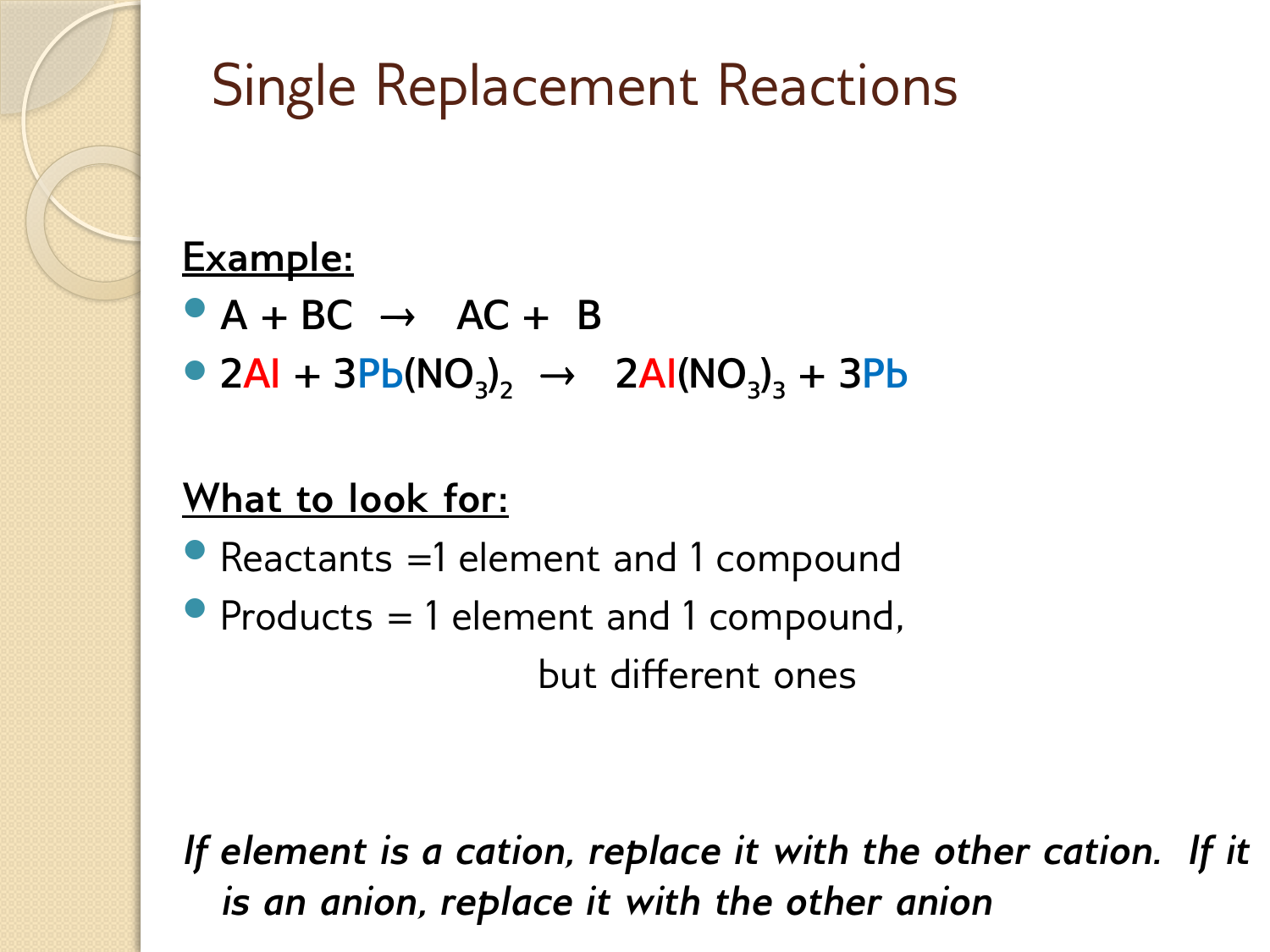

# Single Replacement Reactions
Example:
A + BC  →   AC +  B
2Al + 3Pb(NO3)2  →   2Al(NO3)3 + 3Pb

What to look for:
Reactants =1 element and 1 compound
Products = 1 element and 1 compound,
                            but different ones

If element is a cation, replace it with the other cation.  If it is an anion, replace it with the other anion